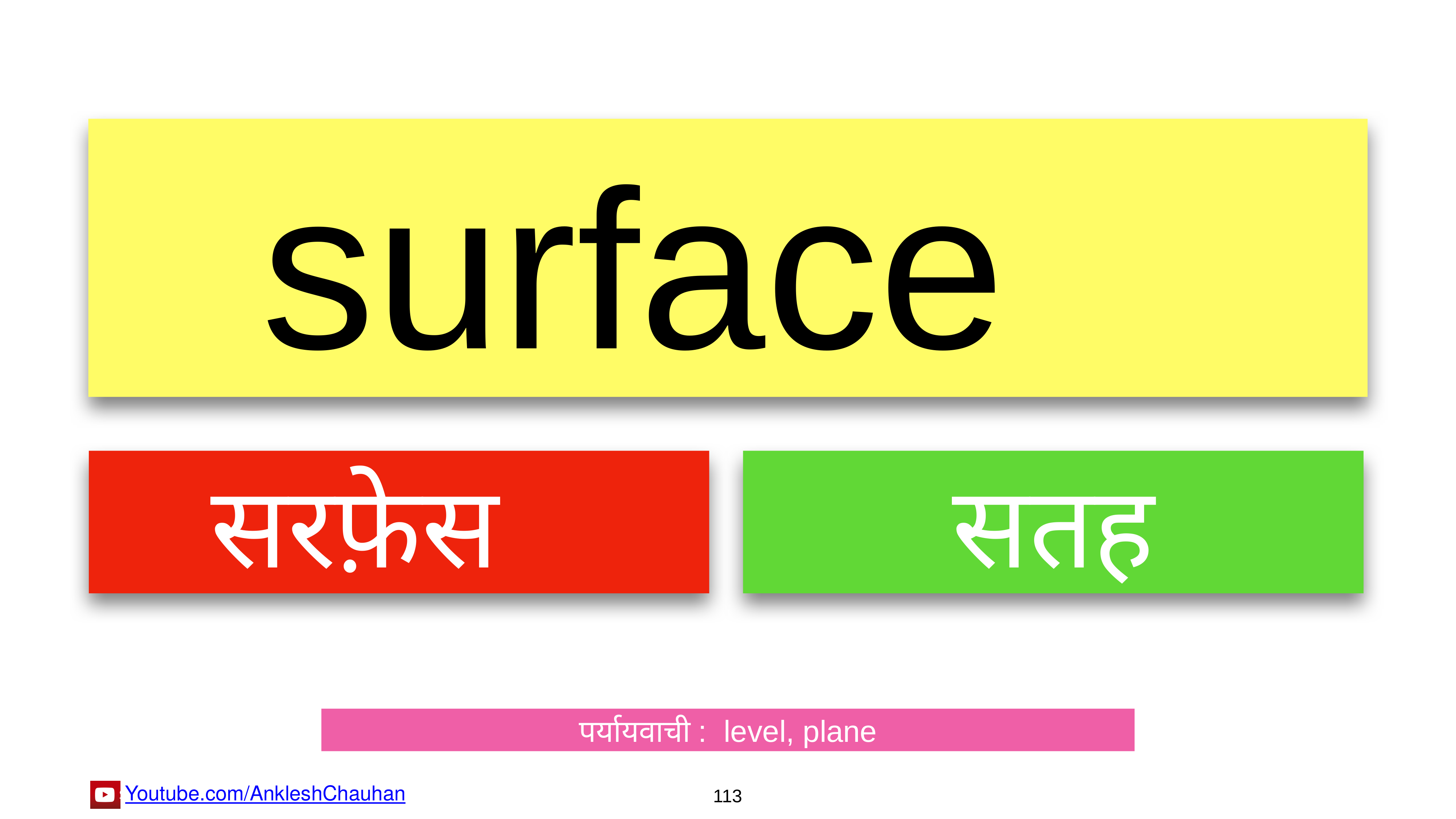

surface
सरफ़ेस
सतह
पर्यायवाची :  level, plane
113